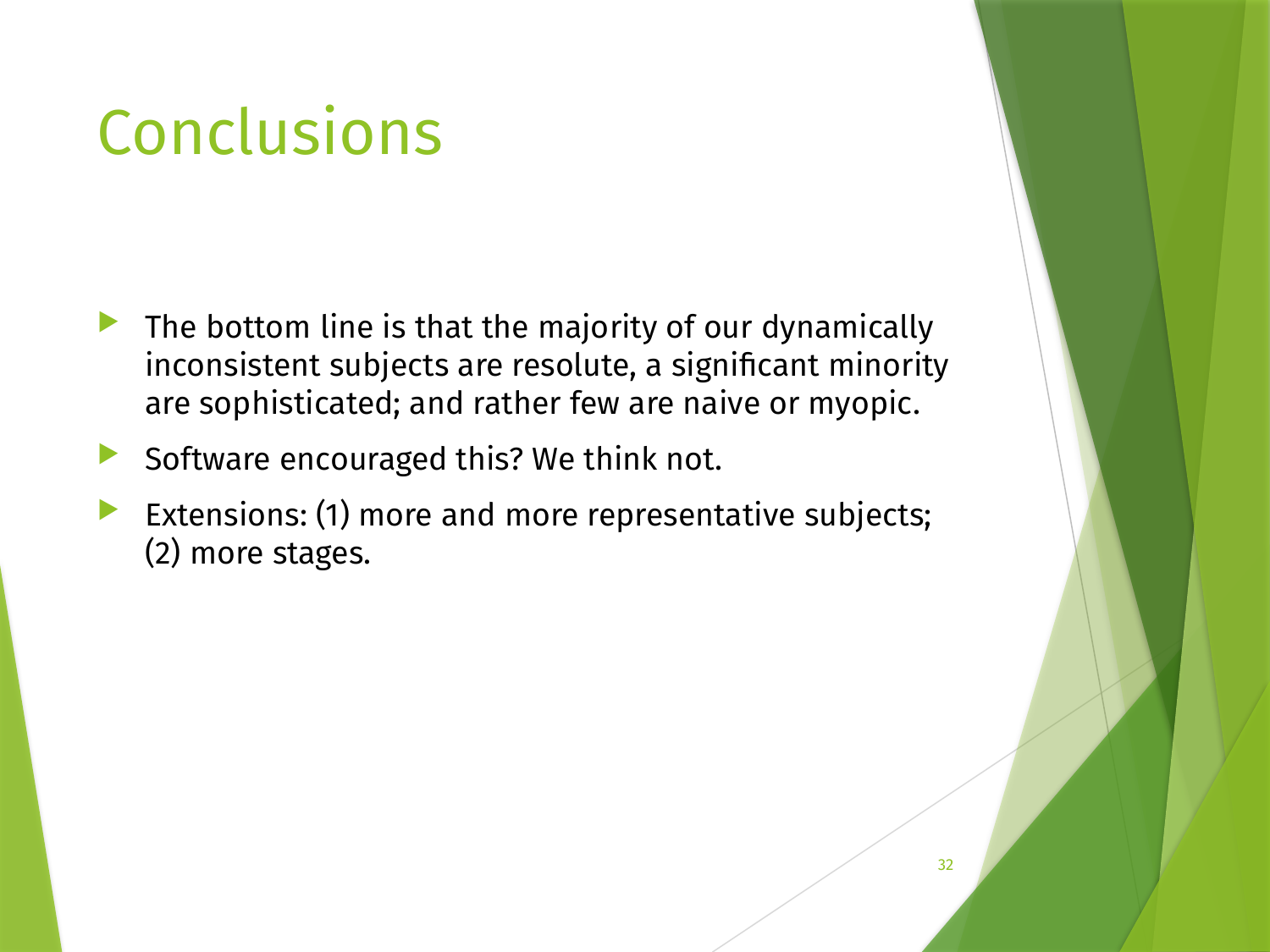

# Conclusions
The bottom line is that the majority of our dynamically inconsistent subjects are resolute, a significant minority are sophisticated; and rather few are naive or myopic.
Software encouraged this? We think not.
Extensions: (1) more and more representative subjects; (2) more stages.
32